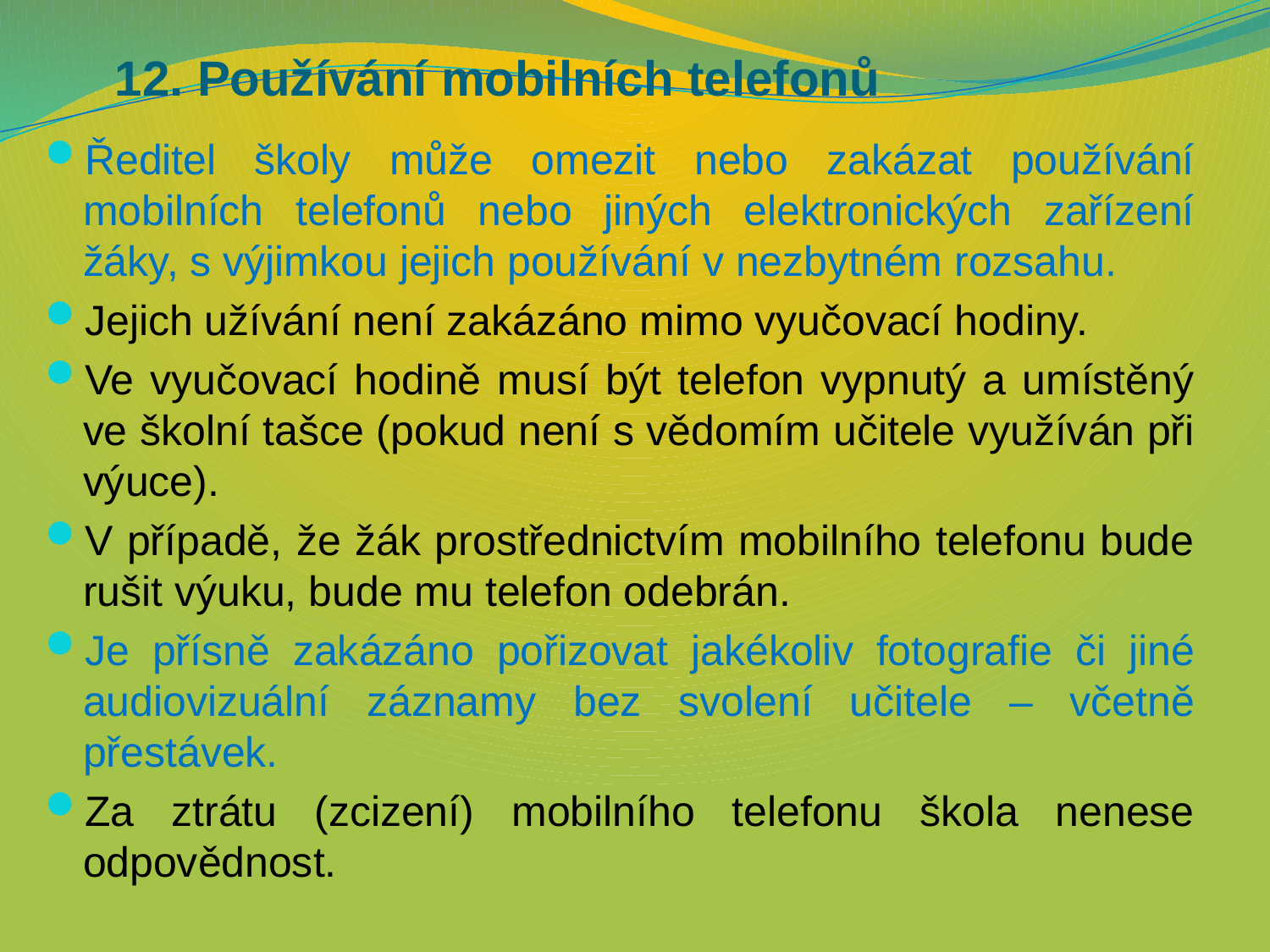

# 12. Používání mobilních telefonů
Ředitel školy může omezit nebo zakázat používání mobilních telefonů nebo jiných elektronických zařízení žáky, s výjimkou jejich používání v nezbytném rozsahu.
Jejich užívání není zakázáno mimo vyučovací hodiny.
Ve vyučovací hodině musí být telefon vypnutý a umístěný ve školní tašce (pokud není s vědomím učitele využíván při výuce).
V případě, že žák prostřednictvím mobilního telefonu bude rušit výuku, bude mu telefon odebrán.
Je přísně zakázáno pořizovat jakékoliv fotografie či jiné audiovizuální záznamy bez svolení učitele – včetně přestávek.
Za ztrátu (zcizení) mobilního telefonu škola nenese odpovědnost.